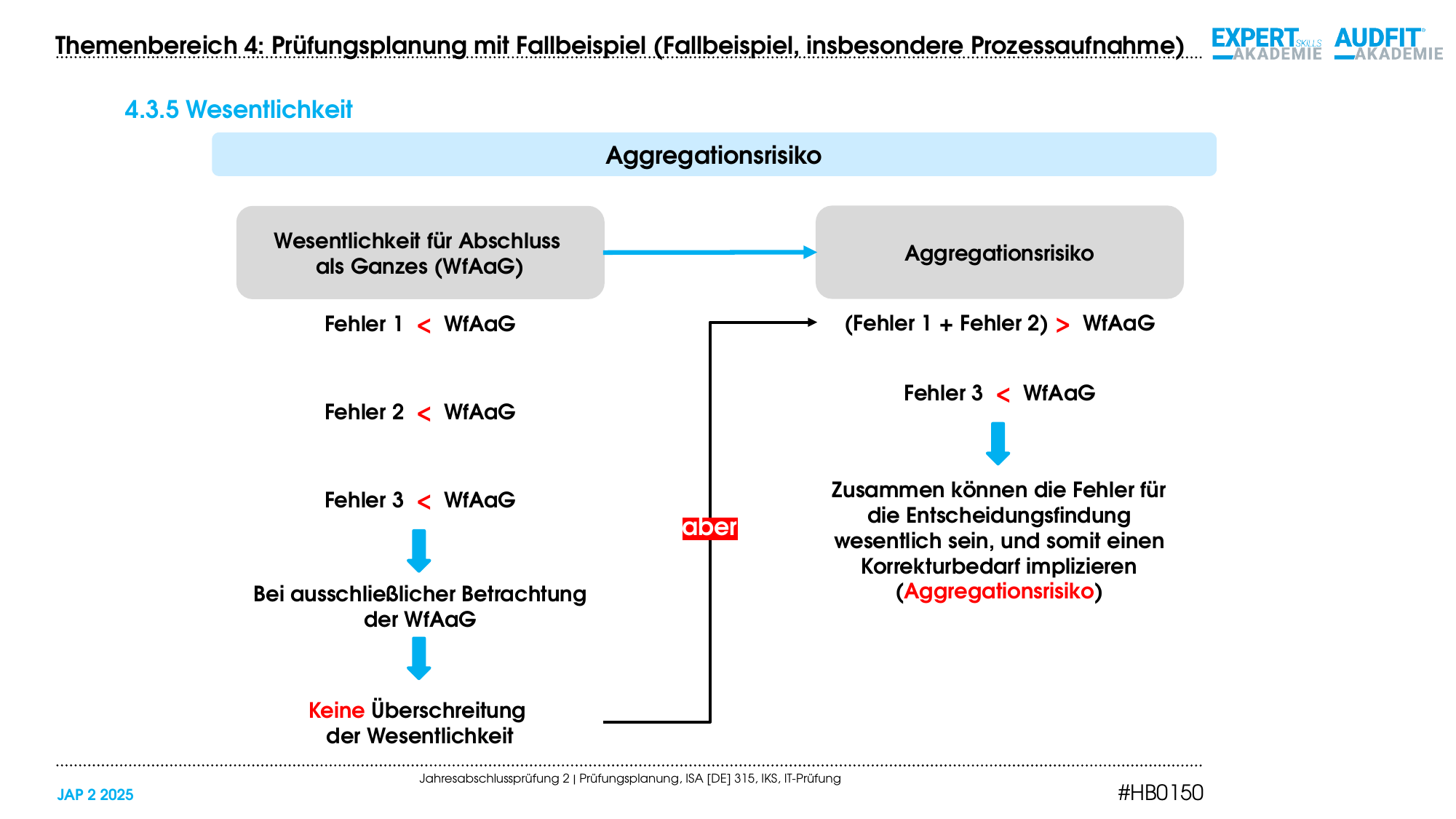

Themenbereich 4: Prüfungsplanung mit Fallbeispiel (Fallbeispiel, insbesondere Prozessaufnahme)
4.3.5 Wesentlichkeit
Aggregationsrisiko
Aggregationsrisiko
Wesentlichkeit für Abschluss
als Ganzes (WfAaG)
(Fehler 1 + Fehler 2) >  WfAaG
Fehler 1  <  WfAaG
Fehler 3  <  WfAaG
Fehler 2  <  WfAaG

Zusammen können die Fehler für die Entscheidungsfindung wesentlich sein, und somit einen Korrekturbedarf implizieren
(Aggregationsrisiko)
Fehler 3  <  WfAaG
aber

Bei ausschließlicher Betrachtung der WfAaG

Keine Überschreitung
der Wesentlichkeit